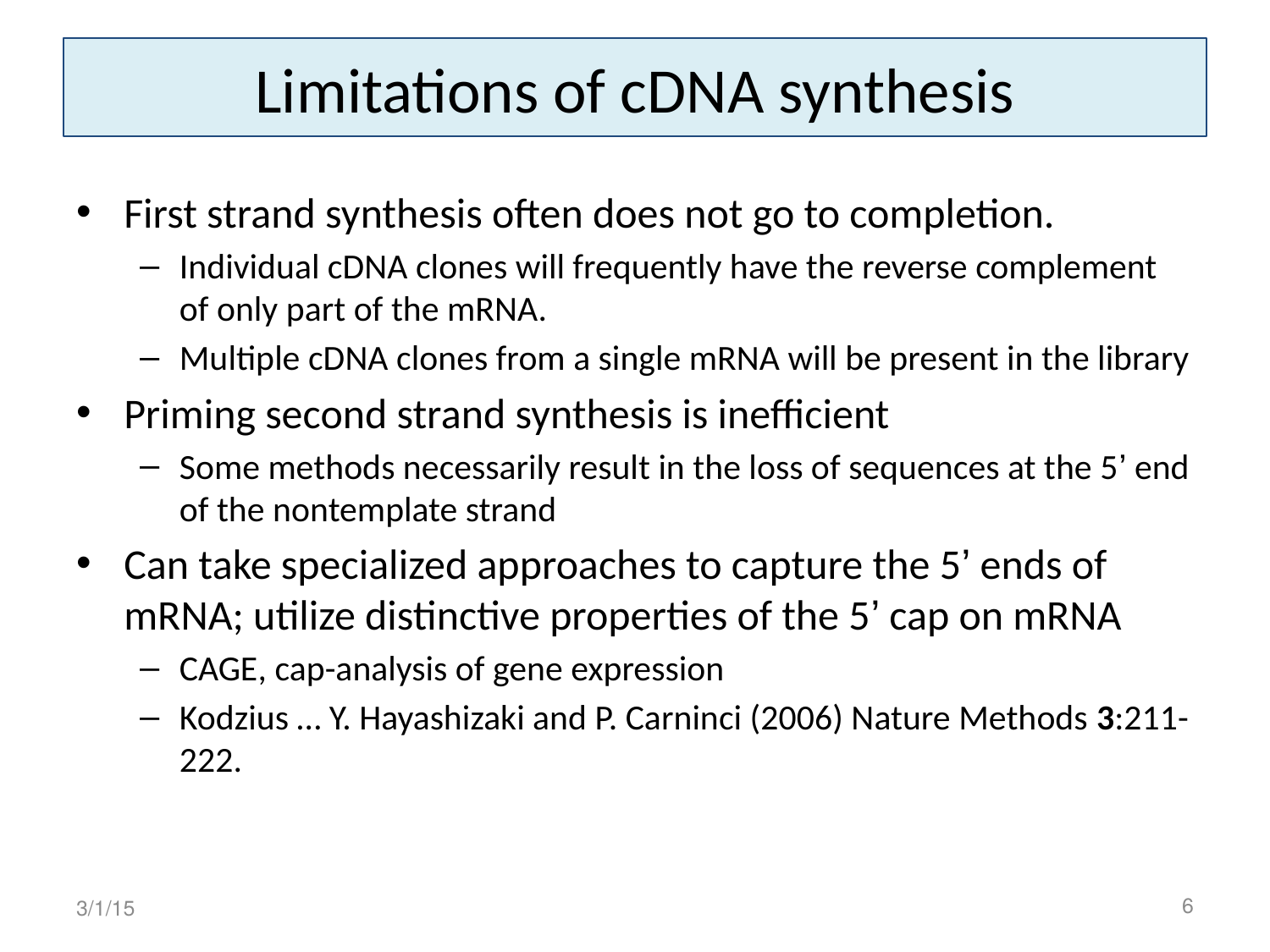

# Limitations of cDNA synthesis
First strand synthesis often does not go to completion.
Individual cDNA clones will frequently have the reverse complement of only part of the mRNA.
Multiple cDNA clones from a single mRNA will be present in the library
Priming second strand synthesis is inefficient
Some methods necessarily result in the loss of sequences at the 5’ end of the nontemplate strand
Can take specialized approaches to capture the 5’ ends of mRNA; utilize distinctive properties of the 5’ cap on mRNA
CAGE, cap-analysis of gene expression
Kodzius … Y. Hayashizaki and P. Carninci (2006) Nature Methods 3:211-222.

3/1/15
6